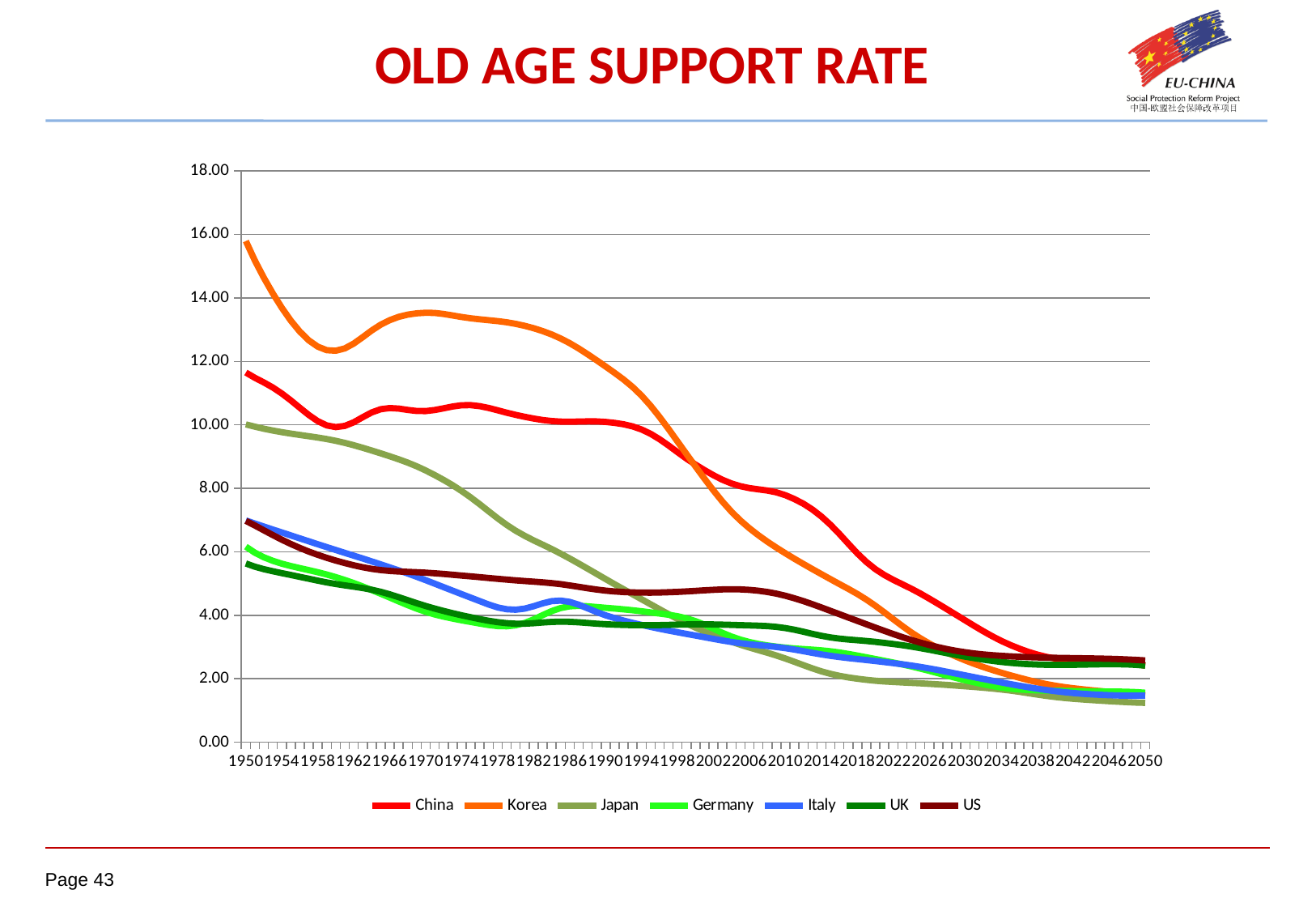

# OLD AGE SUPPORT RATE

### Chart

| Category |  |  |  |  |  |  |  |
|---|---|---|---|---|---|---|---|
| 1950 | 11.649790051894588 | 15.791093994725943 | 10.013601180870108 | 6.161472938608583 | 6.986208414999312 | 5.629951304098601 | 6.973782274467737 |
| 1951 | 11.483606484668082 | 15.178983047295738 | 9.942626458932585 | 5.971628030448747 | 6.888546262464729 | 5.528916213356532 | 6.828842351932008 |
| 1952 | 11.33751386975656 | 14.636168590557448 | 9.878201241944899 | 5.826560087139248 | 6.7939357843090304 | 5.450982798894591 | 6.67694698547859 |
| 1953 | 11.17811682076133 | 14.141277312997156 | 9.820670798428377 | 5.714383019184425 | 6.7007328212054365 | 5.385911952312067 | 6.525816284291285 |
| 1954 | 10.98976048206098 | 13.68939557406105 | 9.769702185874168 | 5.625269121366242 | 6.607970942430128 | 5.326564264070575 | 6.380745901321657 |
| 1955 | 10.772144622031878 | 13.285489814441753 | 9.724255075883448 | 5.5510199086151015 | 6.515152873855693 | 5.26841102062034 | 6.244995755220033 |
| 1956 | 10.538327366805767 | 12.93941699477078 | 9.682523462021548 | 5.484760973673446 | 6.4222146530188375 | 5.209353676009786 | 6.120136797694778 |
| 1957 | 10.310686240361514 | 12.662194449549721 | 9.642012213193773 | 5.4207730339531315 | 6.32937318802025 | 5.149417069737368 | 6.00642319566002 |
| 1958 | 10.11619089405762 | 12.463812862624442 | 9.599700542529503 | 5.354404155034398 | 6.237016055161748 | 5.090243994273542 | 5.90316753857419 |
| 1959 | 9.98242413769055 | 12.35335882334052 | 9.552340848253566 | 5.282080937270895 | 6.145552976207867 | 5.034480369763198 | 5.809102594270171 |
| 1960 | 9.930094086431465 | 12.335767394025071 | 9.497165353470903 | 5.201433688080736 | 6.055206859887925 | 4.984299431053551 | 5.723016884026776 |
| 1961 | 9.967095533665693 | 12.40931695727086 | 9.432585348022185 | 5.111408396427248 | 5.965831231575217 | 4.940051330000327 | 5.644306806121235 |
| 1962 | 10.082553119480261 | 12.561612247504112 | 9.358702091457593 | 5.012265812079408 | 5.876840298782686 | 4.899219276002466 | 5.573362687936903 |
| 1963 | 10.241678769687079 | 12.76443775685345 | 9.277404289181261 | 4.9054095839888765 | 5.787244579001538 | 4.856156908423606 | 5.511630148071669 |
| 1964 | 10.391939216081582 | 12.97514840220987 | 9.191460711347847 | 4.792922538278868 | 5.695993023250398 | 4.803826865150929 | 5.4609621916639925 |
| 1965 | 10.49328330351028 | 13.15793186013705 | 9.102373104693719 | 4.676852043196383 | 5.602466932446207 | 4.738158418875439 | 5.422030729483556 |
| 1966 | 10.52915142092991 | 13.29964562918455 | 9.010638281083057 | 4.557347782501026 | 5.507643874477584 | 4.658528432919087 | 5.3950471750727464 |
| 1967 | 10.51341106142755 | 13.404795678587812 | 8.914462709645852 | 4.435953709097666 | 5.4119322739463955 | 4.5685280046556 | 5.377959669603078 |
| 1968 | 10.471196625492253 | 13.47416694817103 | 8.810423177486856 | 4.317398447799539 | 5.313859652248681 | 4.473469312023742 | 5.366538012903567 |
| 1969 | 10.43779698254357 | 13.514942515155214 | 8.694203535012045 | 4.20718956943841 | 5.211543408846718 | 4.379733394257213 | 5.3554629447246365 |
| 1970 | 10.43488222604556 | 13.533311076560718 | 8.563102897730651 | 4.108944864025945 | 5.1042972572623455 | 4.2914697493696465 | 5.34107010412268 |
| 1971 | 10.46709888166332 | 13.52630088057299 | 8.419082740676226 | 4.02494141743303 | 4.994241249659763 | 4.2097501530875014 | 5.322288669545265 |
| 1972 | 10.521289289047052 | 13.493493073536632 | 8.263849356508679 | 3.954325043268906 | 4.88370205260971 | 4.133757055787688 | 5.3000592041628725 |
| 1973 | 10.579412078635121 | 13.44623504636512 | 8.09531102743372 | 3.893963878238787 | 4.773127544578542 | 4.063165623268985 | 5.275364052261216 |
| 1974 | 10.6178420682177 | 13.398136182902578 | 7.91139237814865 | 3.8395434407174878 | 4.663043593240973 | 3.9973022081178375 | 5.249810563564693 |
| 1975 | 10.622112463458928 | 13.357569202718402 | 7.712736514446538 | 3.788900257822752 | 4.555187668191782 | 3.936061292647188 | 5.224508855103674 |
| 1976 | 10.59048579122453 | 13.325657207405934 | 7.498716434839547 | 3.7384435135877827 | 4.4454924534184315 | 3.8784826868995657 | 5.199112386969475 |
| 1977 | 10.53231725130205 | 13.29790402856325 | 7.2746974358455185 | 3.690952651033132 | 4.337229608363383 | 3.825525181412893 | 5.173176672940194 |
| 1978 | 10.458407522034914 | 13.269164597388171 | 7.052972959690926 | 3.6572755839635827 | 4.245504835393785 | 3.7808993930141668 | 5.147421743210279 |
| 1979 | 10.38270568083065 | 13.2327552546733 | 6.846937188149099 | 3.651454918131648 | 4.187858438681141 | 3.7492079085595322 | 5.122666133261752 |
| 1980 | 10.314799249928633 | 13.183894215808733 | 6.663344285925068 | 3.6821621396738142 | 4.173201361002557 | 3.732877138280538 | 5.099225655593036 |
| 1981 | 10.254367648422448 | 13.12166718846797 | 6.5027096437239305 | 3.755752052924728 | 4.207834460961545 | 3.733607711011339 | 5.077951618505367 |
| 1982 | 10.1992662914594 | 13.046325660294306 | 6.358898894210641 | 3.8678347693606923 | 4.283205019866742 | 3.7486863746698047 | 5.0581893443076575 |
| 1983 | 10.153488300229172 | 12.955831827127534 | 6.223525911253687 | 4.00183070818931 | 4.374226870977538 | 3.770716828493041 | 5.037154387968403 |
| 1984 | 10.121048436730668 | 12.848269385086319 | 6.086520337689961 | 4.1294618608637865 | 4.4432109329896985 | 3.7894699340534816 | 5.011357548726131 |
| 1985 | 10.103137821908922 | 12.722646236258624 | 5.9416888939517465 | 4.226094352713523 | 4.461865689090812 | 3.7976641793541677 | 4.978963317994716 |
| 1986 | 10.09898955530242 | 12.575734247187663 | 5.788757418084283 | 4.279771375537198 | 4.420812905895938 | 3.7926981245910985 | 4.93949514801774 |
| 1987 | 10.103925998450098 | 12.408127993523149 | 5.630395395928812 | 4.294989832404529 | 4.332899855618705 | 3.7771911204505977 | 4.895152404599076 |
| 1988 | 10.11026862802294 | 12.225680120957612 | 5.467960095271311 | 4.281906662206445 | 4.217910516376652 | 3.7554254023880707 | 4.849967824478899 |
| 1989 | 10.108766150933508 | 12.03510802506612 | 5.303673481063988 | 4.257460410699317 | 4.100967275266647 | 3.733681264883629 | 4.808939533572176 |
| 1990 | 10.092448774528473 | 11.838576644601282 | 5.139523210411531 | 4.233510493437127 | 3.9975718860921976 | 3.716329799445743 | 4.775363515333682 |
| 1991 | 10.062709283944411 | 11.638404456854518 | 4.977306987012447 | 4.210768661561803 | 3.909202760640273 | 3.703802410828967 | 4.749657413391481 |
| 1992 | 10.019213806462202 | 11.42852064601094 | 4.817603470429939 | 4.184995204092403 | 3.8305885860711237 | 3.6946410998460877 | 4.730779024349588 |
| 1993 | 9.953048637441231 | 11.194652255884943 | 4.659834565573527 | 4.1565233253762885 | 3.7600950561583484 | 3.688891479091798 | 4.718518393058062 |
| 1994 | 9.854258957114832 | 10.9214977105108 | 4.502740102495802 | 4.12494856240662 | 3.6946488997367757 | 3.686265068657195 | 4.712321873683915 |
| 1995 | 9.718943062638763 | 10.603697038412372 | 4.345818730937162 | 4.089515540914588 | 3.6320193993176235 | 3.686393152621324 | 4.711583811554126 |
| 1996 | 9.547733506644972 | 10.247873581073259 | 4.188860524850878 | 4.053139709190738 | 3.5726266184866438 | 3.6895332145564406 | 4.7157280930922125 |
| 1997 | 9.34981435219837 | 9.868918360446335 | 4.033545724772703 | 4.0152894329678706 | 3.517097479074812 | 3.6954478240112967 | 4.724183400680337 |
| 1998 | 9.140065912223285 | 9.47635297269765 | 3.883019878072377 | 3.9682504034363797 | 3.463952350614567 | 3.702581690826061 | 4.736203269165221 |
| 1999 | 8.935581955408733 | 9.080069494875323 | 3.740835378342983 | 3.902401220858996 | 3.4116123610261986 | 3.7088414364285787 | 4.750931770222663 |
| 2000 | 8.747501062390146 | 8.688805038317147 | 3.608875597639256 | 3.813399069618314 | 3.359322465998537 | 3.7126202249392035 | 4.767261764782091 |
| 2001 | 8.573920754181703 | 8.302421615458611 | 3.486338071314491 | 3.701106329662063 | 3.3064749470218877 | 3.712770955890567 | 4.784464417329777 |
| 2002 | 8.412413070029682 | 7.92837688520778 | 3.371621149974372 | 3.5737152028272763 | 3.2538144693319326 | 3.7092887644420003 | 4.800952205061708 |
| 2003 | 8.26987694664427 | 7.5784774447787004 | 3.26428269145863 | 3.444519181633231 | 3.2034346237126137 | 3.7030208990868 | 4.813691249898515 |
| 2004 | 8.153623556283373 | 7.262745962630208 | 3.1637040485753594 | 3.327781326523266 | 3.1578031572169802 | 3.695359201251258 | 4.819041317337355 |
| 2005 | 8.065704504544772 | 6.983859049121627 | 3.068919259537881 | 3.2312771399410867 | 3.1180648061064775 | 3.6869642491717842 | 4.814162876464218 |
| 2006 | 8.006134919585731 | 6.7377974825812865 | 2.9809173616323648 | 3.1550292455521176 | 3.0849232361477803 | 3.6790536964401617 | 4.798328038254042 |
| 2007 | 7.966151577448304 | 6.5175279597876745 | 2.89845030349924 | 3.094876900159936 | 3.056810161450116 | 3.670477251592555 | 4.77136137679779 |
| 2008 | 7.928503100023495 | 6.316843944846254 | 2.81650995984237 | 3.047966595846827 | 3.0299326620948572 | 3.656937168709883 | 4.73200717662536 |
| 2009 | 7.872016319161339 | 6.129514994554036 | 2.7294596626932477 | 3.0103667427550422 | 2.9994631167918127 | 3.632910905336951 | 4.679234267645885 |
| 2010 | 7.782189916010233 | 5.951258507439247 | 2.6348854301210016 | 2.9789082999585625 | 2.962436803577664 | 3.5954428539541916 | 4.612998378288006 |
| 2011 | 7.661021093407496 | 5.7799035186088705 | 2.53252527965655 | 2.9535267555985953 | 2.91772567193658 | 3.543208273088293 | 4.53394699243791 |
| 2012 | 7.512533965298848 | 5.614376985781147 | 2.426510264453699 | 2.9336458428573082 | 2.867253076354071 | 3.479835701112095 | 4.444024699402148 |
| 2013 | 7.330459533141653 | 5.4531874028436125 | 2.3236954817462787 | 2.9151461343234963 | 2.8147421013777656 | 3.4129592974921468 | 4.346144927974016 |
| 2014 | 7.1096461071706605 | 5.294932998141197 | 2.231548507141871 | 2.8930010312742467 | 2.7649593764522202 | 3.351720885275421 | 4.243524007688896 |
| 2015 | 6.852661865854373 | 5.1378029561863245 | 2.1540489527441458 | 2.86371980719182 | 2.7208401254401338 | 3.3015498042293228 | 4.138542845889373 |
| 2016 | 6.561182669837924 | 4.98332396719124 | 2.0909434583023523 | 2.8257522258898566 | 2.6826995180072153 | 3.2635468119209947 | 4.0327073120537404 |
| 2017 | 6.2502644406035115 | 4.82948018854223 | 2.0396306783963105 | 2.779995396679394 | 2.648907122918714 | 3.2347599424920004 | 3.926642825431883 |
| 2018 | 5.947028011009286 | 4.6685100419543755 | 1.998264643521083 | 2.728485627948216 | 2.6179045910653453 | 3.2112654462710197 | 3.8206903316778207 |
| 2019 | 5.6770980955938715 | 4.492284708171256 | 1.964432812290416 | 2.6741871875726084 | 2.5875303977242203 | 3.187644246886814 | 3.714981920374166 |
| 2020 | 5.450922044714696 | 4.298442978299621 | 1.9362481917301981 | 2.619031656724089 | 2.556147500851506 | 3.1600673593966384 | 3.6100644056091427 |
| 2021 | 5.2672081733375515 | 4.088938130639196 | 1.9134429446561543 | 2.563868599581818 | 2.5237114376428122 | 3.128324985960161 | 3.5067065687874215 |
| 2022 | 5.113773069373696 | 3.8717536276436335 | 1.895738410934746 | 2.50789556391998 | 2.4902820931480916 | 3.0934713969303336 | 3.4062028903762216 |
| 2023 | 4.9756281884919895 | 3.657350371273808 | 1.8812947886733278 | 2.449519562010815 | 2.454601014975494 | 3.0547486711026077 | 3.3101501659900987 |
| 2024 | 4.835569336997828 | 3.456062711182618 | 1.8679053106464119 | 2.386681462518386 | 2.4152495703522225 | 3.011563748338175 | 3.220184527579394 |
| 2025 | 4.6836097807613815 | 3.273083009666008 | 1.853885162767872 | 2.318544792993593 | 2.3714387917686968 | 2.9639110988549655 | 3.1373399189066435 |
| 2026 | 4.521161173316909 | 3.1079257284098483 | 1.8383614241186501 | 2.245762079074583 | 2.32312039988154 | 2.9119313098541837 | 3.0614406120308786 |
| 2027 | 4.353648963721541 | 2.957522372074643 | 1.8212116379558179 | 2.170336089956824 | 2.271048931067372 | 2.8567450609903036 | 2.9922946890997295 |
| 2028 | 4.182208335507037 | 2.820070744908047 | 1.8024539265962136 | 2.094517540338977 | 2.2162944391371036 | 2.8005177758450066 | 2.93055755535873 |
| 2029 | 4.008592282789548 | 2.6934044114332507 | 1.78241395805757 | 2.0208395424980705 | 2.160181863276327 | 2.745767912712594 | 2.8769182577385437 |
| 2030 | 3.835139472601054 | 2.5759507934086527 | 1.761240976761976 | 1.95116761931589 | 2.103734560940681 | 2.69427529107111 | 2.83155657803277 |
| 2031 | 3.663098511080084 | 2.467515181340138 | 1.7392138429986919 | 1.8853791038041778 | 2.0474748913015555 | 2.6463212447806277 | 2.7942946879477524 |
| 2032 | 3.4952579634642773 | 2.367816360502524 | 1.7159418078616897 | 1.823738572603272 | 1.9916510545687143 | 2.6019145976906852 | 2.764300815174864 |
| 2033 | 3.336454399691218 | 2.2754479720768837 | 1.6902342551774288 | 1.768434181535804 | 1.936632987088934 | 2.561970583820598 | 2.740284099238742 |
| 2034 | 3.191356865423931 | 2.188938635068018 | 1.6606029924123 | 1.7219171510123 | 1.8827353794353001 | 2.527435661034194 | 2.7206709416295305 |
| 2035 | 3.062351296513544 | 2.1074075587591876 | 1.62636114989089 | 1.685472310491888 | 1.830322946504499 | 2.498851678529133 | 2.7042604422214707 |
| 2036 | 2.94774694762674 | 2.029980189882088 | 1.5871724539667913 | 1.6594933486561598 | 1.7795220021148128 | 2.4761415838805747 | 2.690536221737757 |
| 2037 | 2.846157097973111 | 1.9569163643245902 | 1.5443355869712911 | 1.6427466345035842 | 1.730788908325006 | 2.458896156922818 | 2.6793387897599783 |
| 2038 | 2.759312779090842 | 1.88964883299777 | 1.500698545847633 | 1.63283585379991 | 1.685109968949052 | 2.446804079854983 | 2.670281839225405 |
| 2039 | 2.689218902855806 | 1.829967508361066 | 1.4597563240741278 | 1.6264776714661873 | 1.64360984962074 | 2.439420654051197 | 2.6630425511015363 |
| 2040 | 2.636299327316375 | 1.7786631436196938 | 1.423776924517238 | 1.621173874139027 | 1.606986001308446 | 2.436187961125534 | 2.657262528134382 |
| 2041 | 2.599153937850197 | 1.7353030800455098 | 1.393387950780178 | 1.6157613947195018 | 1.5753956829476896 | 2.4364354535805925 | 2.6525152258770888 |
| 2042 | 2.57503231245891 | 1.6985727393098162 | 1.367977103562684 | 1.610193800012625 | 1.548591525847439 | 2.4393674148255036 | 2.6483166695027753 |
| 2043 | 2.560360103990903 | 1.6667020611259602 | 1.3462638370821718 | 1.605047996019686 | 1.5261123908515721 | 2.444044715713451 | 2.64415092643444 |
| 2044 | 2.5512050265364827 | 1.6378669473430598 | 1.3268543273067441 | 1.600958319354415 | 1.5074620629751858 | 2.449368356232007 | 2.6394973283860232 |
| 2045 | 2.5436917727012087 | 1.6105102909954518 | 1.3087259132399498 | 1.598084422049053 | 1.4922605943899439 | 2.454066828320131 | 2.633858251370469 |
| 2046 | 2.534096908865213 | 1.5834276840803858 | 1.2913649337856958 | 1.5959286309578138 | 1.4802829974624918 | 2.4566926411732535 | 2.6267681540238565 |
| 2047 | 2.518948667425418 | 1.55580202507303 | 1.274844427208877 | 1.593211791571135 | 1.4714813917771548 | 2.4556314946524207 | 2.6178009243568776 |
| 2048 | 2.495121563650945 | 1.527201567626437 | 1.2598376758840617 | 1.5878226125480457 | 1.46598815929854 | 2.4491321720365042 | 2.606573871239746 |
| 2049 | 2.459907877021745 | 1.497533324503473 | 1.247575749594706 | 1.5768671735339261 | 1.464109011750627 | 2.4353506610638815 | 2.592749372032328 |
| 2050 | 2.411156337024956 | 1.4670213396111738 | 1.2398579196858341 | 1.55675275972938 | 1.466328989964023 | 2.4124200346962326 | 2.576037327202424 |